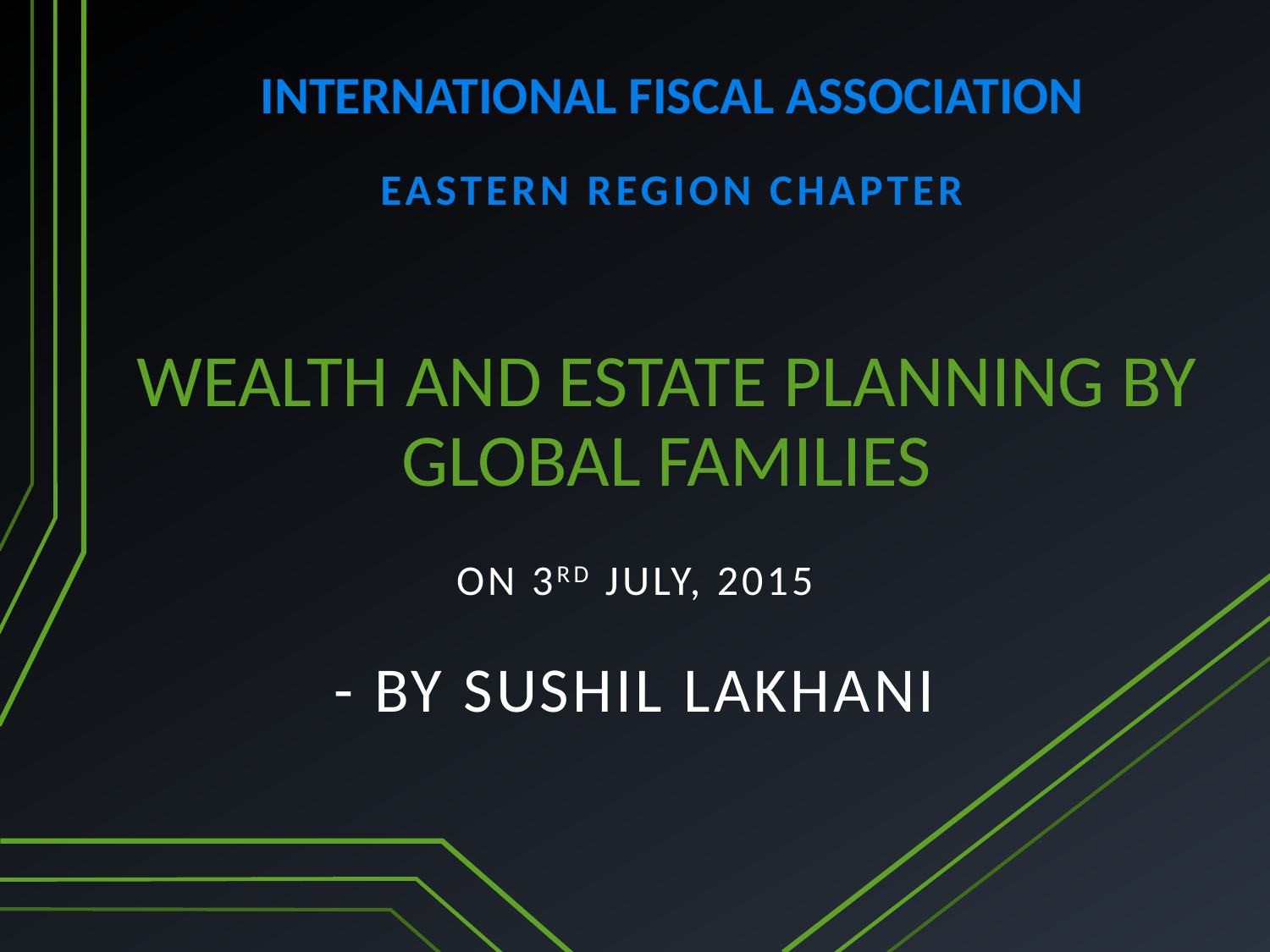

INTERNATIONAL FISCAL ASSOCIATION

EASTERN REGION CHAPTER
# WEALTH AND ESTATE PLANNING BY GLOBAL FAMILIES
ON 3rd JULY, 2015

- BY SUSHIL LAKHANI